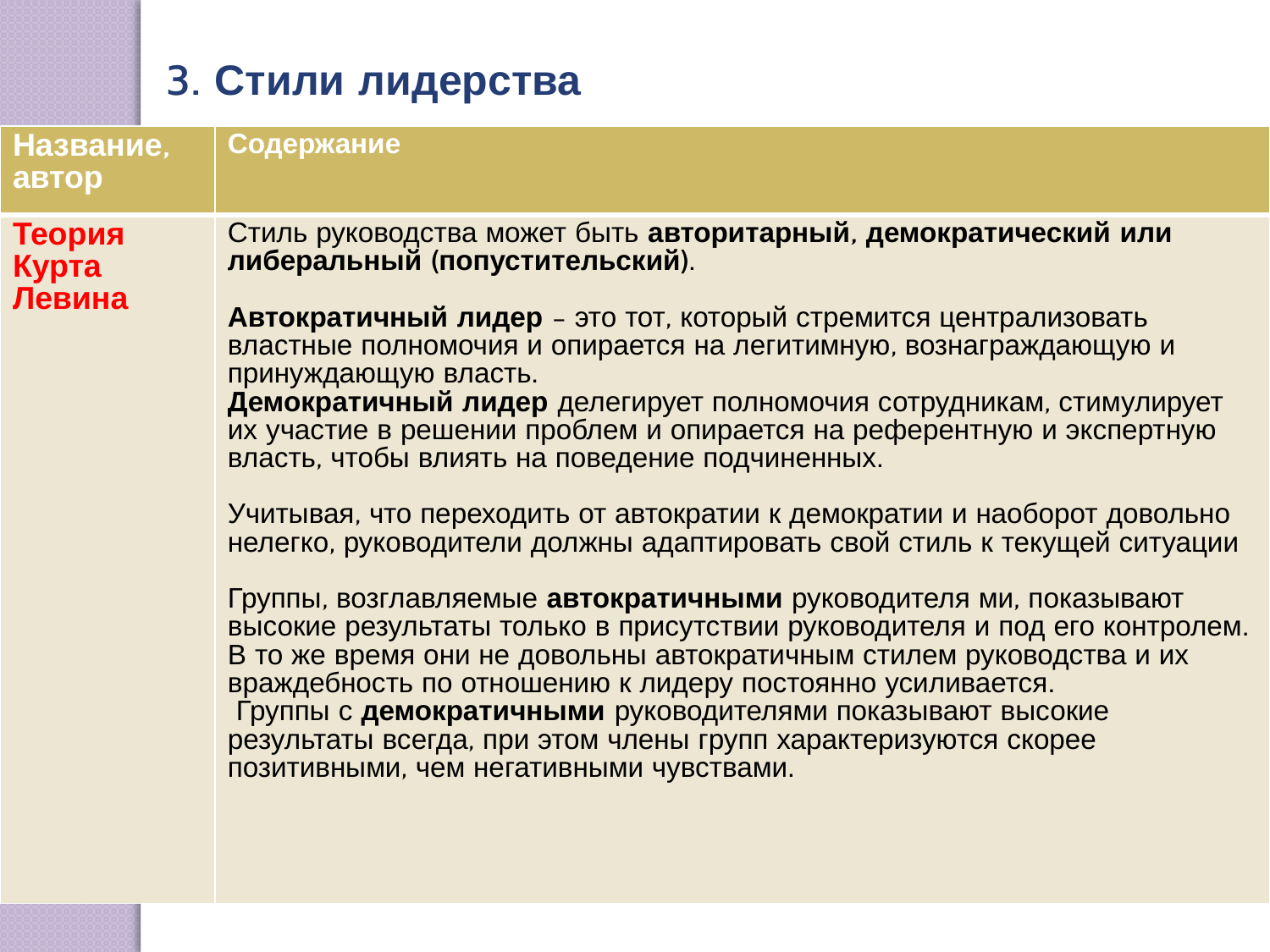

3. Стили лидерства
| Название, автор | Содержание |
| --- | --- |
| Теория Курта Левина | Стиль руководства может быть авторитарный, демократический или либеральный (попустительский). Автократичный лидер – это тот, который стремится централизовать властные полномочия и опирается на легитимную, вознаграждающую и принуждающую власть. Демократичный лидер делегирует полномочия сотрудникам, стимулирует их участие в решении проблем и опирается на референтную и экспертную власть, чтобы влиять на поведение подчиненных. Учитывая, что переходить от автократии к демократии и наоборот довольно нелегко, руководители должны адаптировать свой стиль к текущей ситуации Группы, возглавляемые автократичными руководителя ми, показывают высокие результаты только в присутствии руководителя и под его контролем. В то же время они не довольны автократичным стилем руководства и их враждебность по отношению к лидеру постоянно усиливается. Группы с демократичными руководителями показывают высокие результаты всегда, при этом члены групп характеризуются скорее позитивными, чем негативными чувствами. |